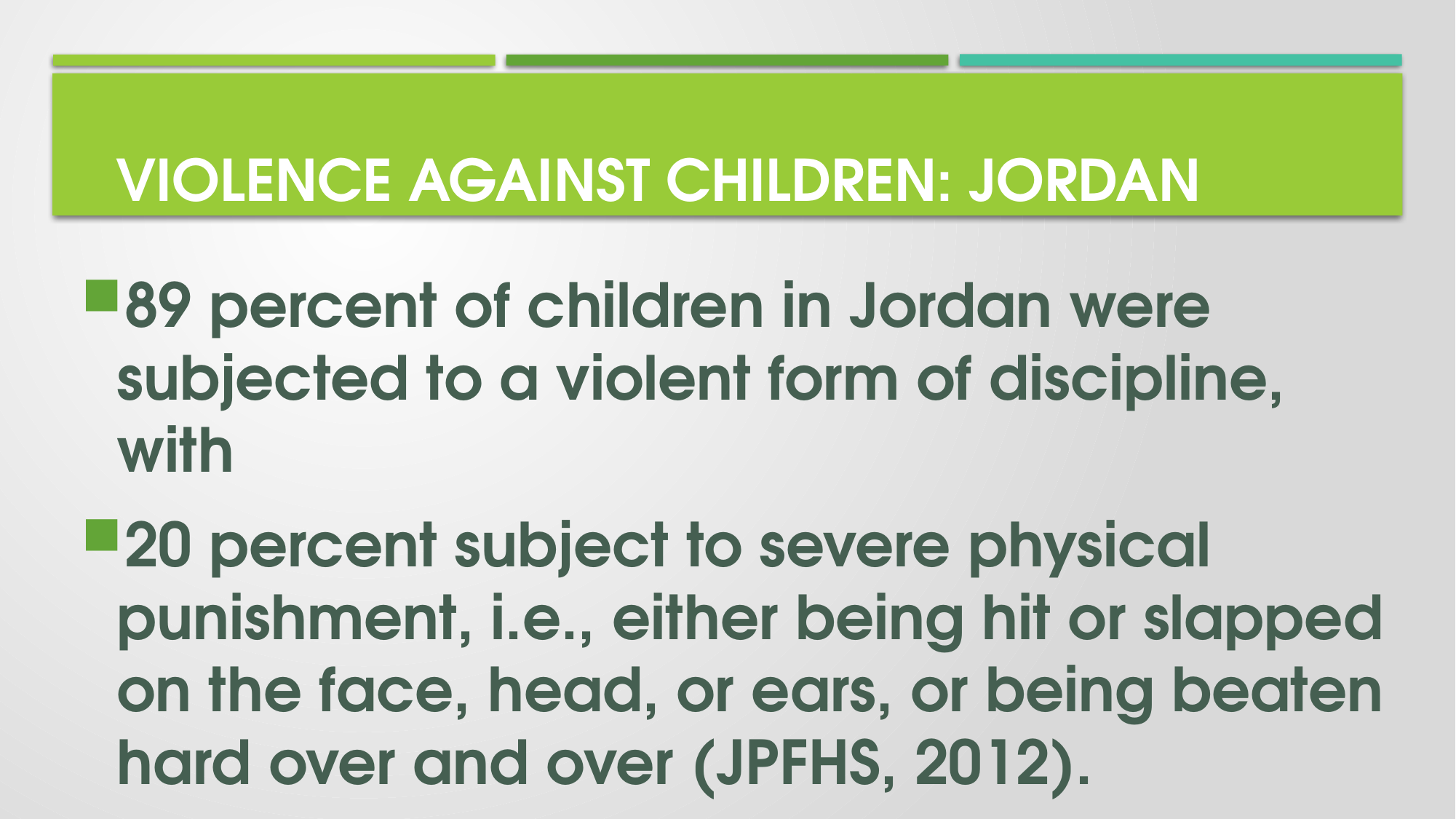

# Violence against Children: Jordan
89 percent of children in Jordan were subjected to a violent form of discipline, with
20 percent subject to severe physical punishment, i.e., either being hit or slapped on the face, head, or ears, or being beaten hard over and over (JPFHS, 2012).